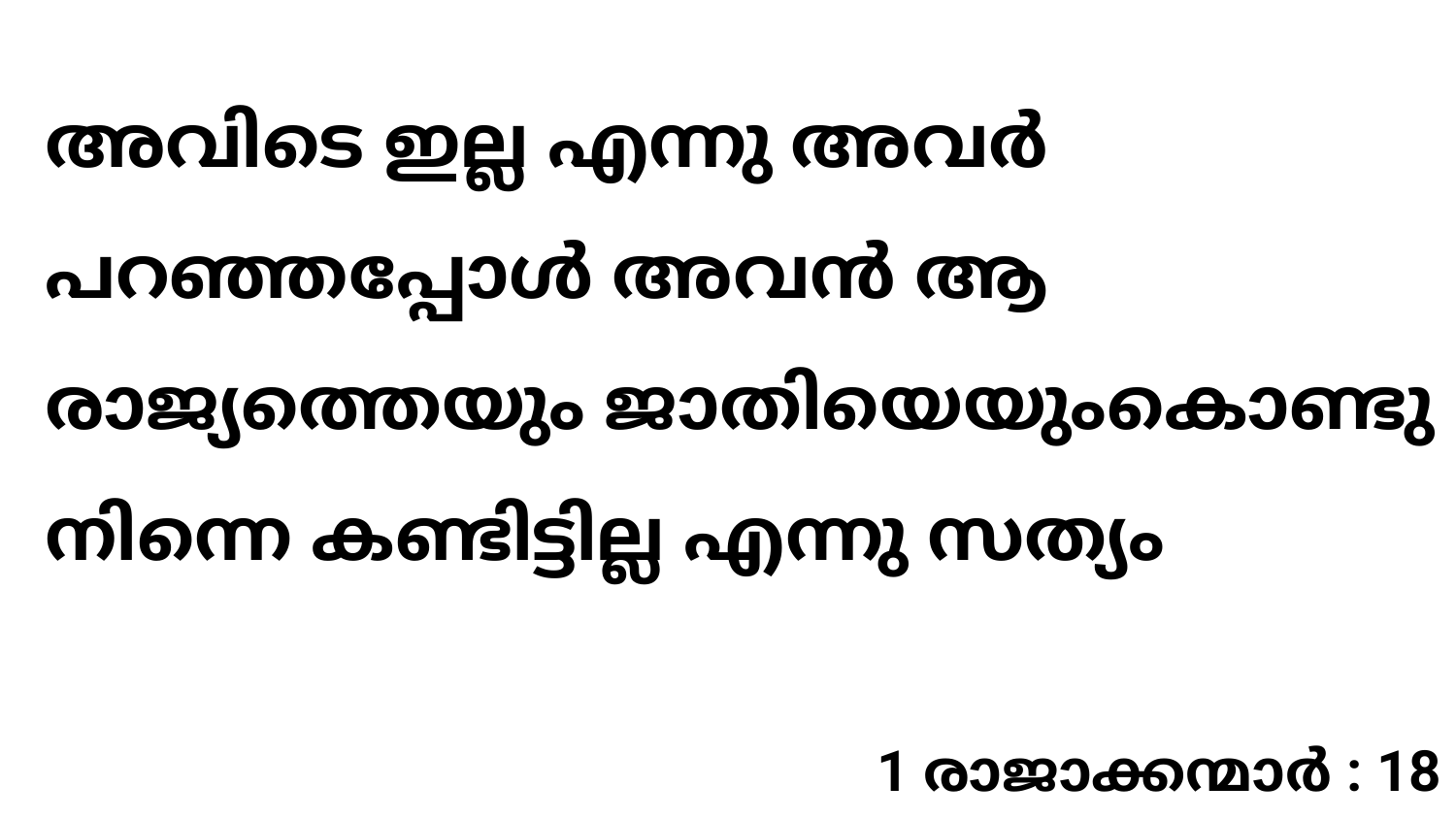

അവിടെ ഇല്ല എന്നു അവർ പറഞ്ഞപ്പോൾ അവൻ ആ രാജ്യത്തെയും ജാതിയെയുംകൊണ്ടു നിന്നെ കണ്ടിട്ടില്ല എന്നു സത്യം
1 രാജാക്കന്മാർ : 18